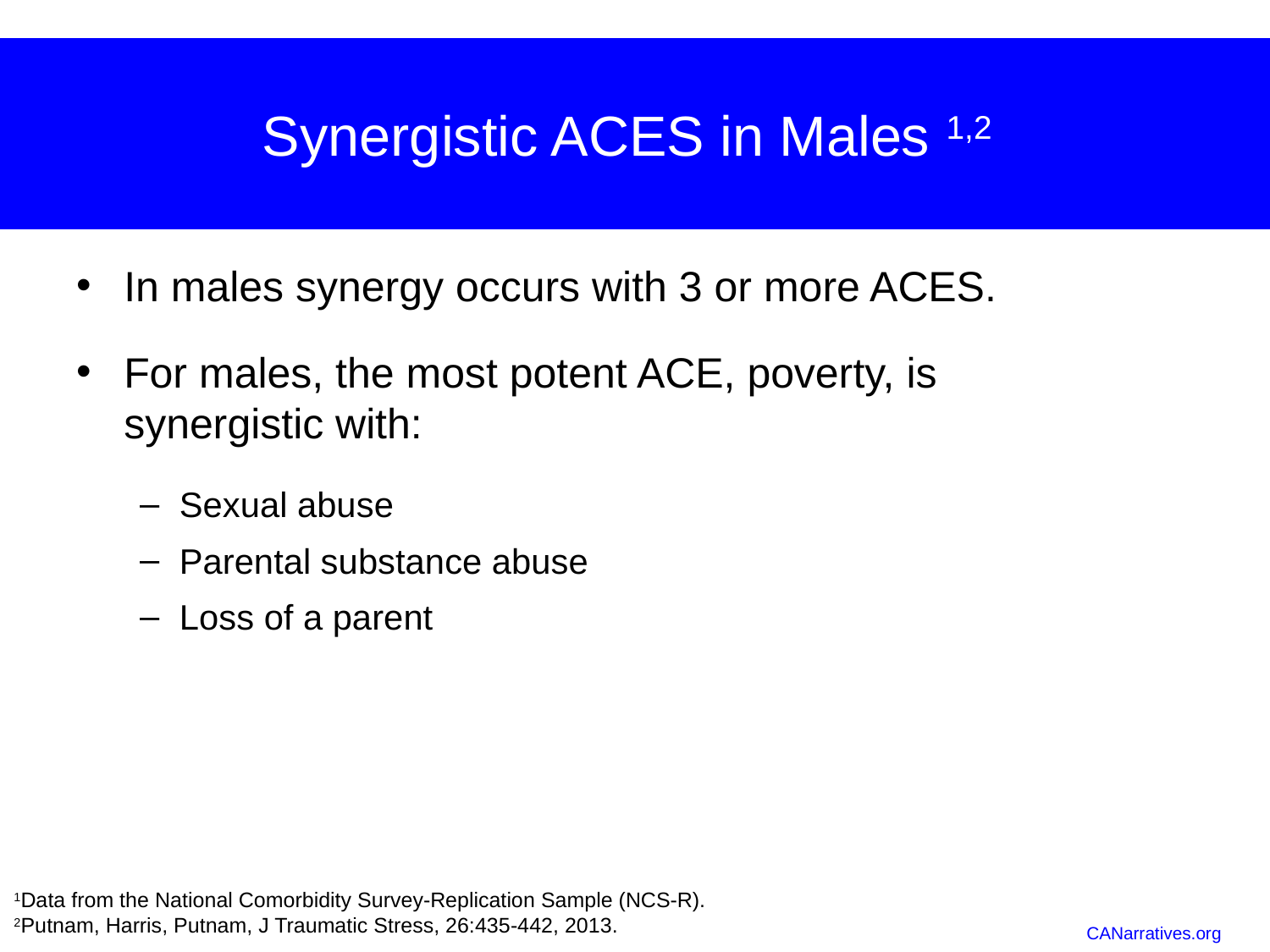

# Synergistic ACES in Males 1,2
In males synergy occurs with 3 or more ACES.
For males, the most potent ACE, poverty, is     synergistic with:
Sexual abuse
Parental substance abuse
Loss of a parent

1Data from the National Comorbidity Survey-Replication Sample (NCS-R).
2Putnam, Harris, Putnam, J Traumatic Stress, 26:435-442, 2013.
CANarratives.org